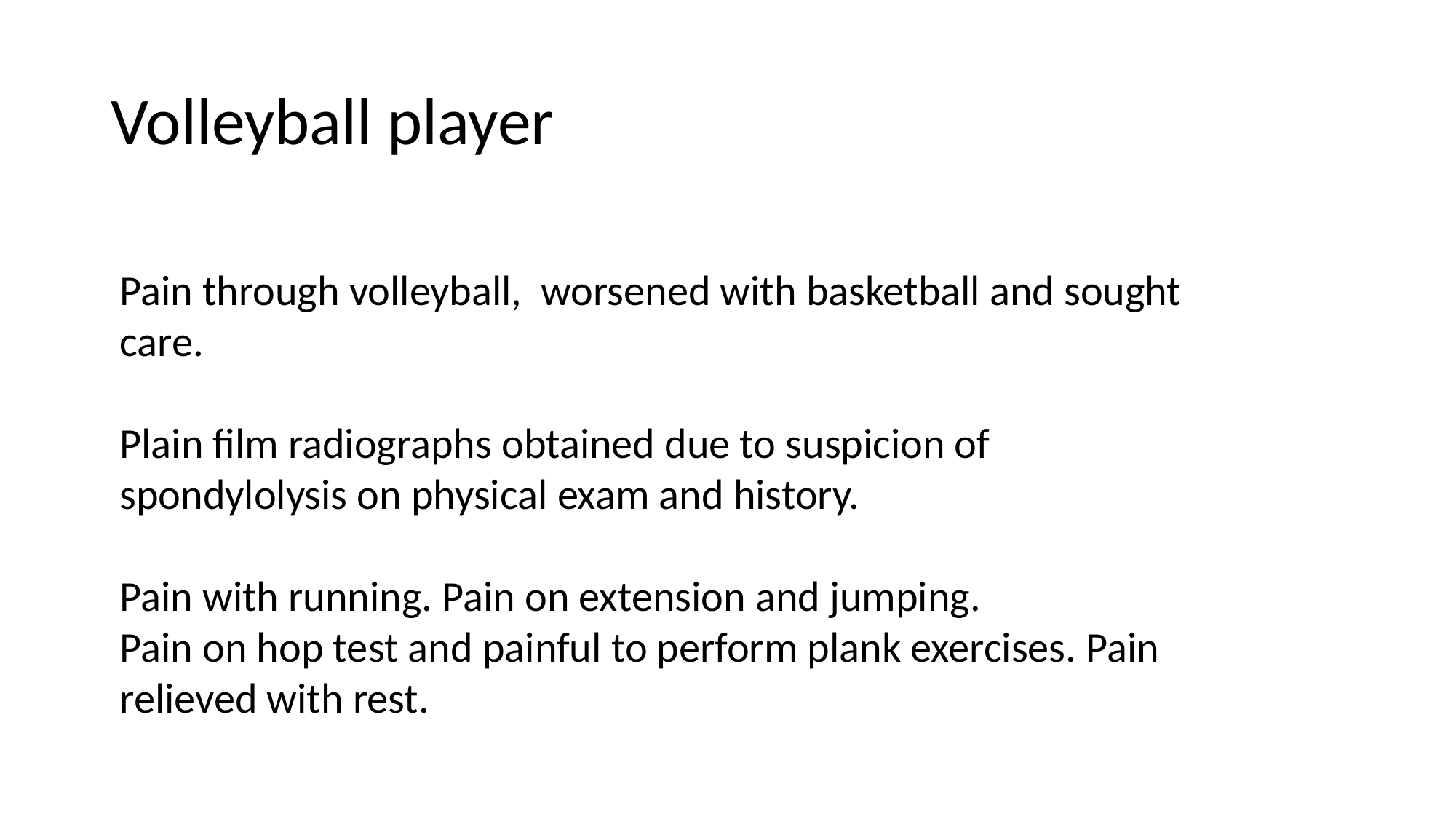

# Volleyball player
Pain through volleyball,  worsened with basketball and sought care.

Plain film radiographs obtained due to suspicion of spondylolysis on physical exam and history.

Pain with running. Pain on extension and jumping.
Pain on hop test and painful to perform plank exercises. Pain relieved with rest.